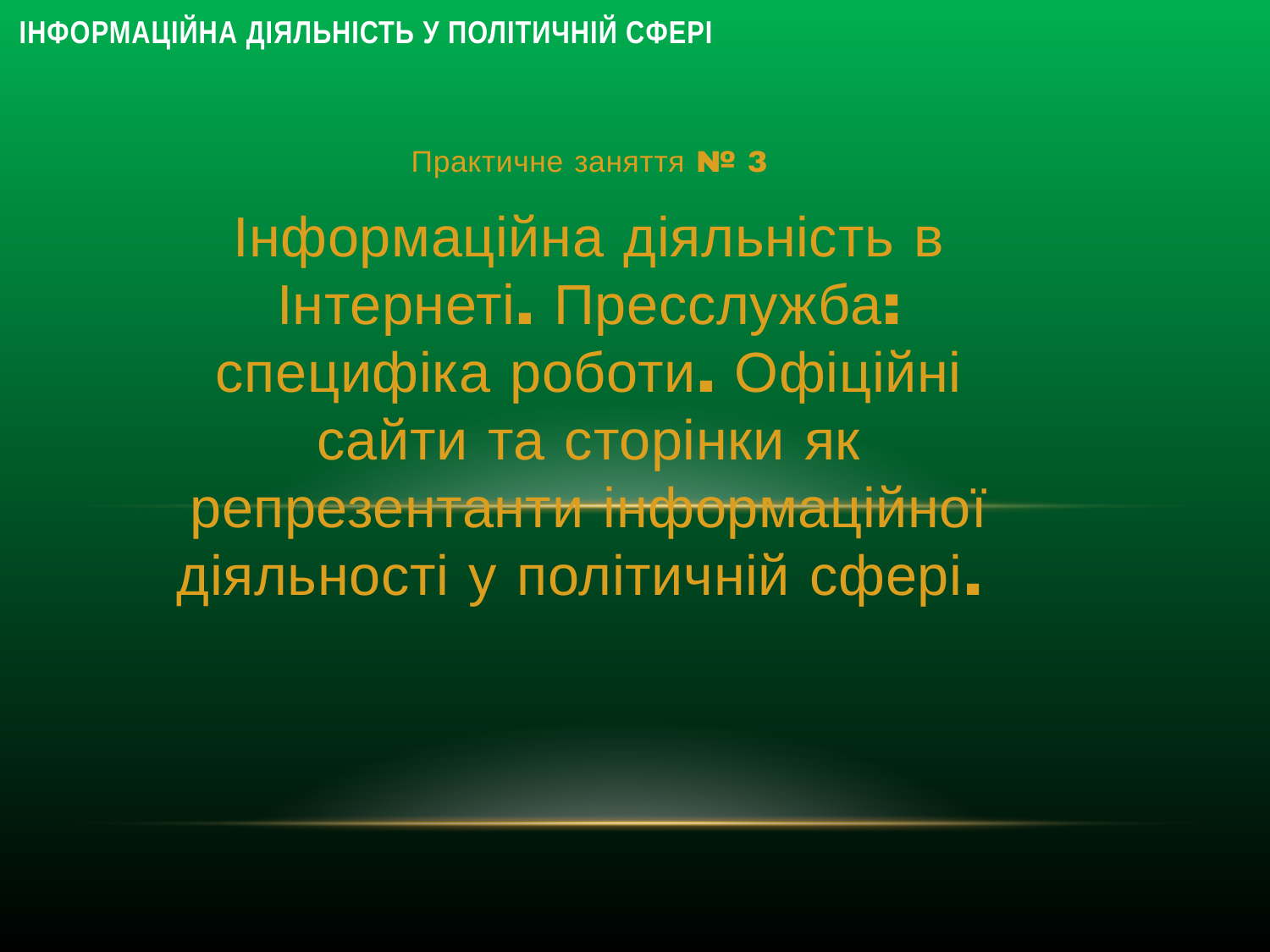

# Інформаційна діяльність у політичній сфері
Практичне заняття № 3
Інформаційна діяльність в Інтернеті. Пресслужба: специфіка роботи. Офіційні сайти та сторінки як репрезентанти інформаційної діяльності у політичній сфері.